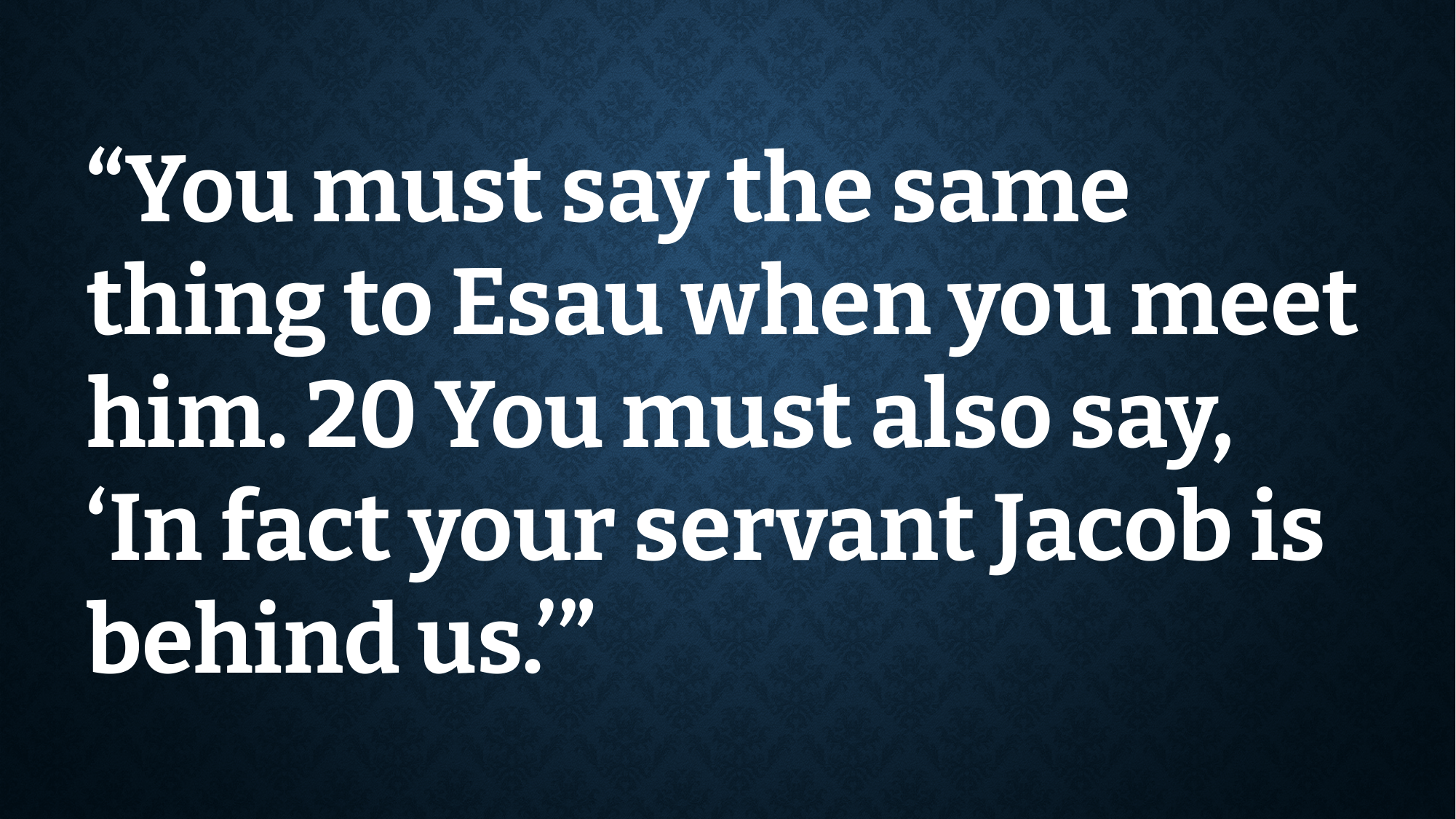

“You must say the same thing to Esau when you meet him. 20 You must also say, ‘In fact your servant Jacob is behind us.’”